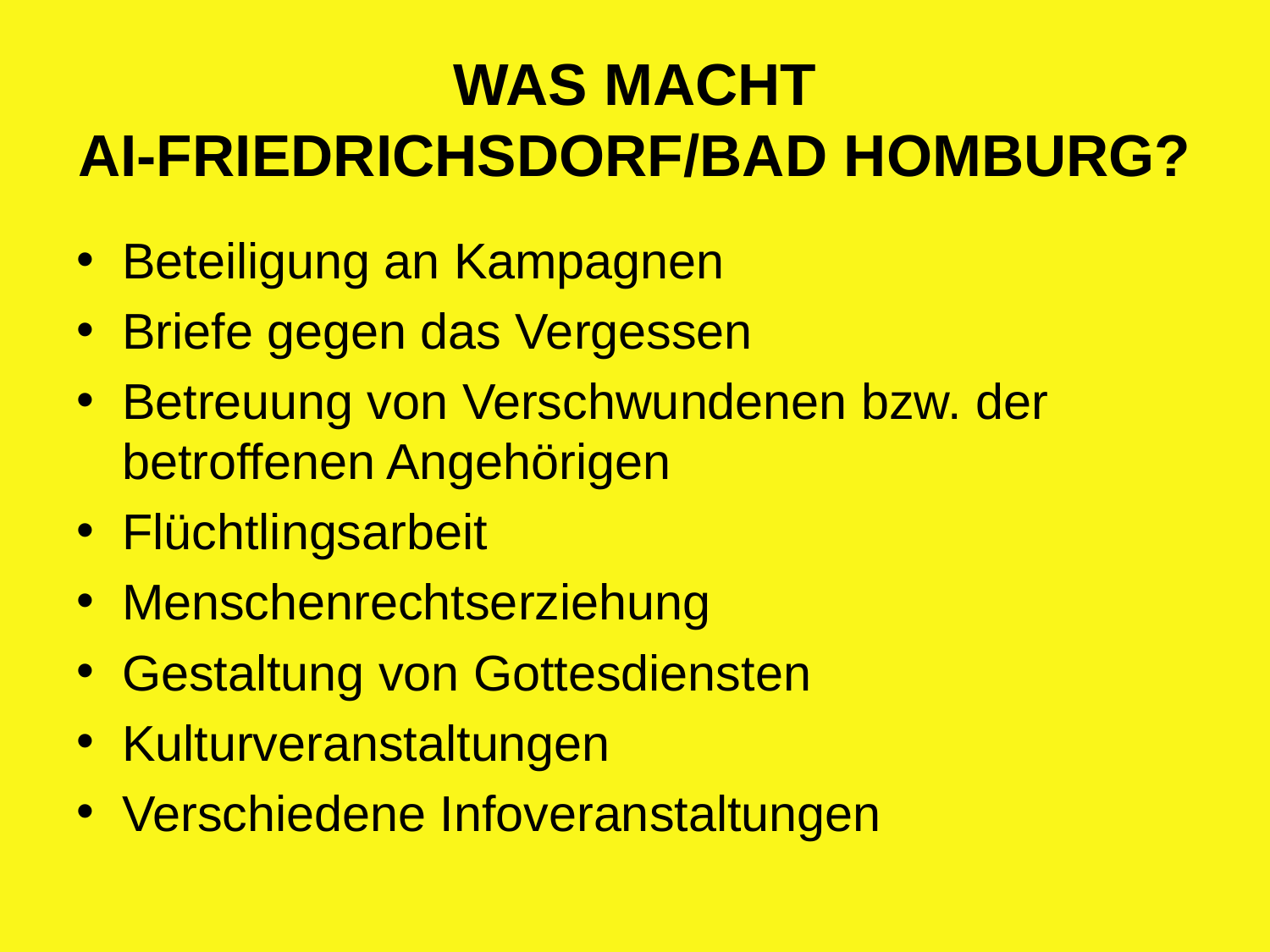

# WAS MACHT AI-FRIEDRICHSDORF/BAD HOMBURG?
Beteiligung an Kampagnen
Briefe gegen das Vergessen
Betreuung von Verschwundenen bzw. der betroffenen Angehörigen
Flüchtlingsarbeit
Menschenrechtserziehung
Gestaltung von Gottesdiensten
Kulturveranstaltungen
Verschiedene Infoveranstaltungen